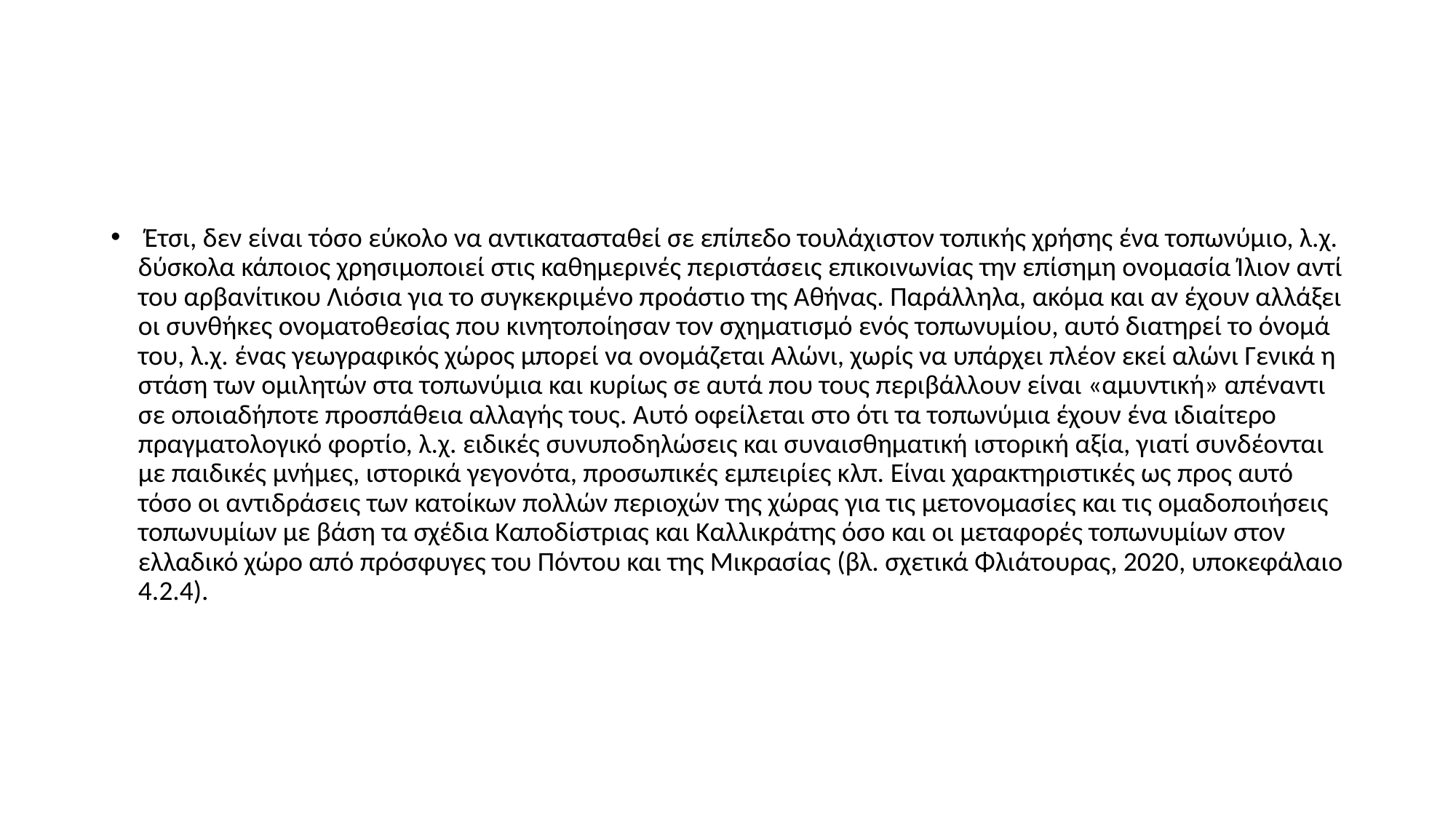

#
 Έτσι, δεν είναι τόσο εύκολο να αντικατασταθεί σε επίπεδο τουλάχιστον τοπικής χρήσης ένα τοπωνύμιο, λ.χ. δύσκολα κάποιος χρησιμοποιεί στις καθημερινές περιστάσεις επικοινωνίας την επίσημη ονομασία Ίλιον αντί του αρβανίτικου Λιόσια για το συγκεκριμένο προάστιο της Αθήνας. Παράλληλα, ακόμα και αν έχουν αλλάξει οι συνθήκες ονοματοθεσίας που κινητοποίησαν τον σχηματισμό ενός τοπωνυμίου, αυτό διατηρεί το όνομά του, λ.χ. ένας γεωγραφικός χώρος μπορεί να ονομάζεται Αλώνι, χωρίς να υπάρχει πλέον εκεί αλώνι Γενικά η στάση των ομιλητών στα τοπωνύμια και κυρίως σε αυτά που τους περιβάλλουν είναι «αμυντική» απέναντι σε οποιαδήποτε προσπάθεια αλλαγής τους. Αυτό οφείλεται στο ότι τα τοπωνύμια έχουν ένα ιδιαίτερο πραγματολογικό φορτίο, λ.χ. ειδικές συνυποδηλώσεις και συναισθηματική ιστορική αξία, γιατί συνδέονται με παιδικές μνήμες, ιστορικά γεγονότα, προσωπικές εμπειρίες κλπ. Είναι χαρακτηριστικές ως προς αυτό τόσο οι αντιδράσεις των κατοίκων πολλών περιοχών της χώρας για τις μετονομασίες και τις ομαδοποιήσεις τοπωνυμίων με βάση τα σχέδια Καποδίστριας και Καλλικράτης όσο και οι μεταφορές τοπωνυμίων στον ελλαδικό χώρο από πρόσφυγες του Πόντου και της Μικρασίας (βλ. σχετικά Φλιάτουρας, 2020, υποκεφάλαιο 4.2.4).